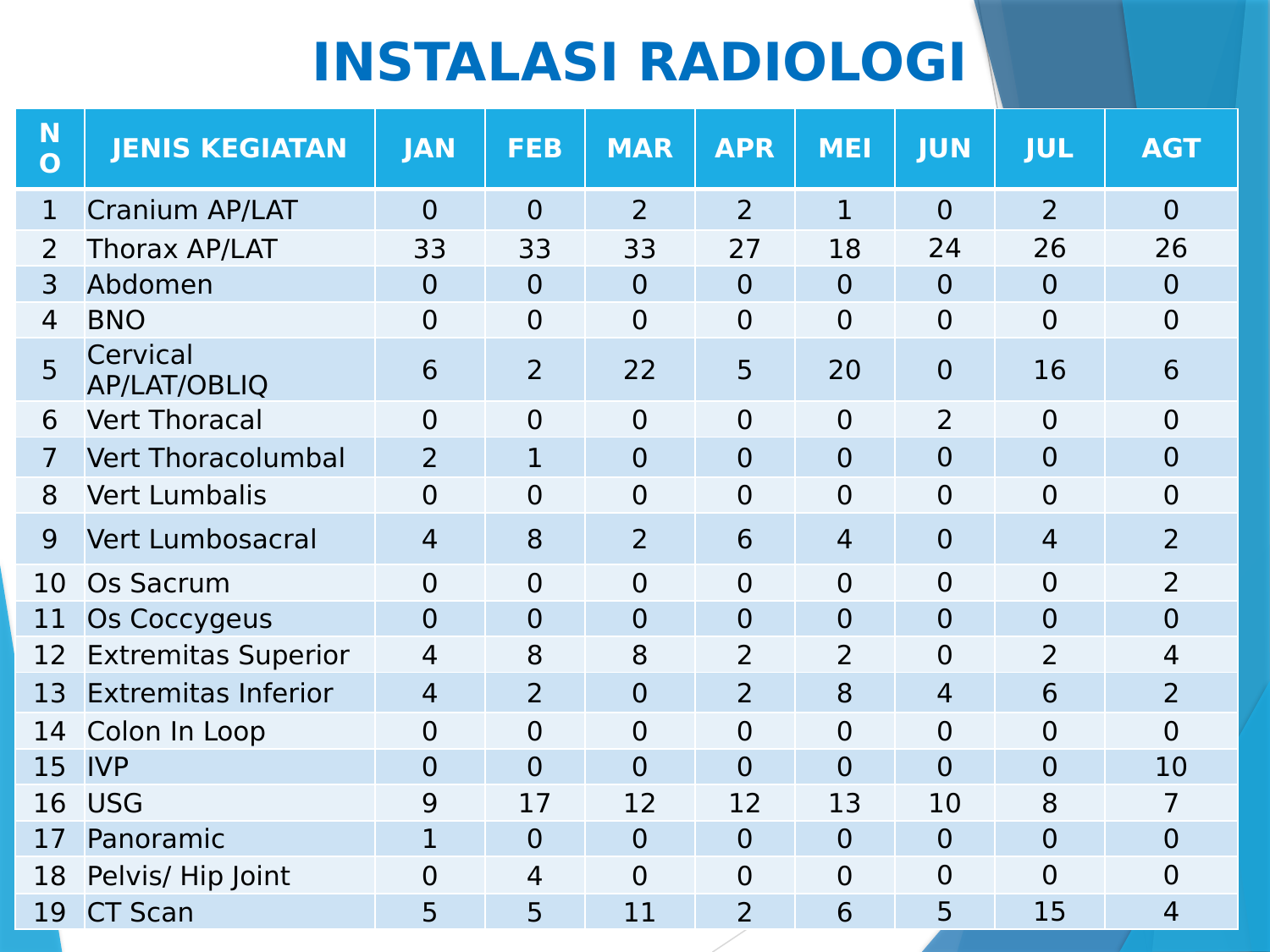

# INSTALASI RADIOLOGI
| NO | JENIS KEGIATAN | JAN | FEB | MAR | APR | MEI | JUN | JUL | AGT |
| --- | --- | --- | --- | --- | --- | --- | --- | --- | --- |
| 1 | Cranium AP/LAT | 0 | 0 | 2 | 2 | 1 | 0 | 2 | 0 |
| 2 | Thorax AP/LAT | 33 | 33 | 33 | 27 | 18 | 24 | 26 | 26 |
| 3 | Abdomen | 0 | 0 | 0 | 0 | 0 | 0 | 0 | 0 |
| 4 | BNO | 0 | 0 | 0 | 0 | 0 | 0 | 0 | 0 |
| 5 | Cervical AP/LAT/OBLIQ | 6 | 2 | 22 | 5 | 20 | 0 | 16 | 6 |
| 6 | Vert Thoracal | 0 | 0 | 0 | 0 | 0 | 2 | 0 | 0 |
| 7 | Vert Thoracolumbal | 2 | 1 | 0 | 0 | 0 | 0 | 0 | 0 |
| 8 | Vert Lumbalis | 0 | 0 | 0 | 0 | 0 | 0 | 0 | 0 |
| 9 | Vert Lumbosacral | 4 | 8 | 2 | 6 | 4 | 0 | 4 | 2 |
| 10 | Os Sacrum | 0 | 0 | 0 | 0 | 0 | 0 | 0 | 2 |
| 11 | Os Coccygeus | 0 | 0 | 0 | 0 | 0 | 0 | 0 | 0 |
| 12 | Extremitas Superior | 4 | 8 | 8 | 2 | 2 | 0 | 2 | 4 |
| 13 | Extremitas Inferior | 4 | 2 | 0 | 2 | 8 | 4 | 6 | 2 |
| 14 | Colon In Loop | 0 | 0 | 0 | 0 | 0 | 0 | 0 | 0 |
| 15 | IVP | 0 | 0 | 0 | 0 | 0 | 0 | 0 | 10 |
| 16 | USG | 9 | 17 | 12 | 12 | 13 | 10 | 8 | 7 |
| 17 | Panoramic | 1 | 0 | 0 | 0 | 0 | 0 | 0 | 0 |
| 18 | Pelvis/ Hip Joint | 0 | 4 | 0 | 0 | 0 | 0 | 0 | 0 |
| 19 | CT Scan | 5 | 5 | 11 | 2 | 6 | 5 | 15 | 4 |
45